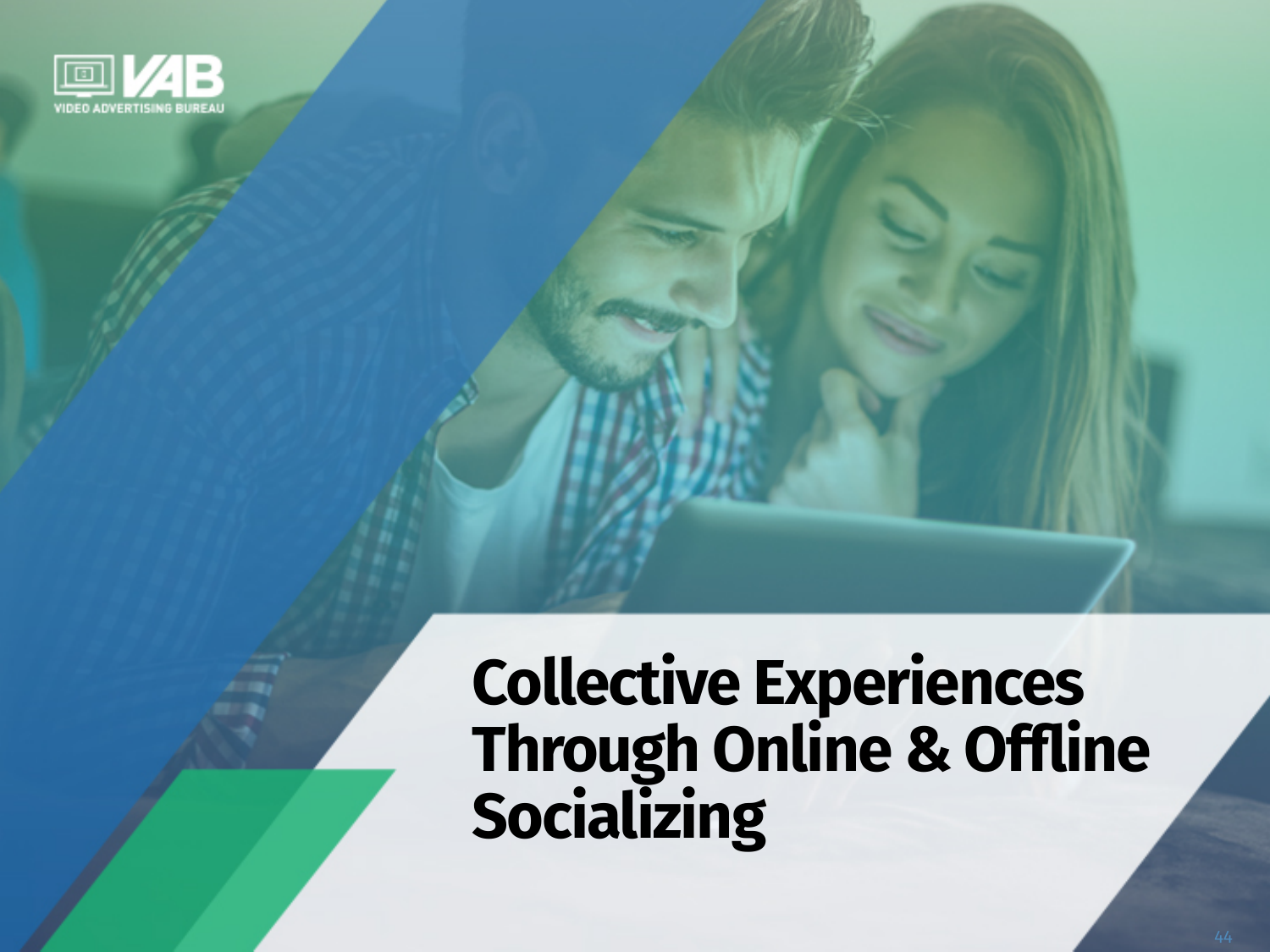

# Collective Experiences Through Online & Offline Socializing